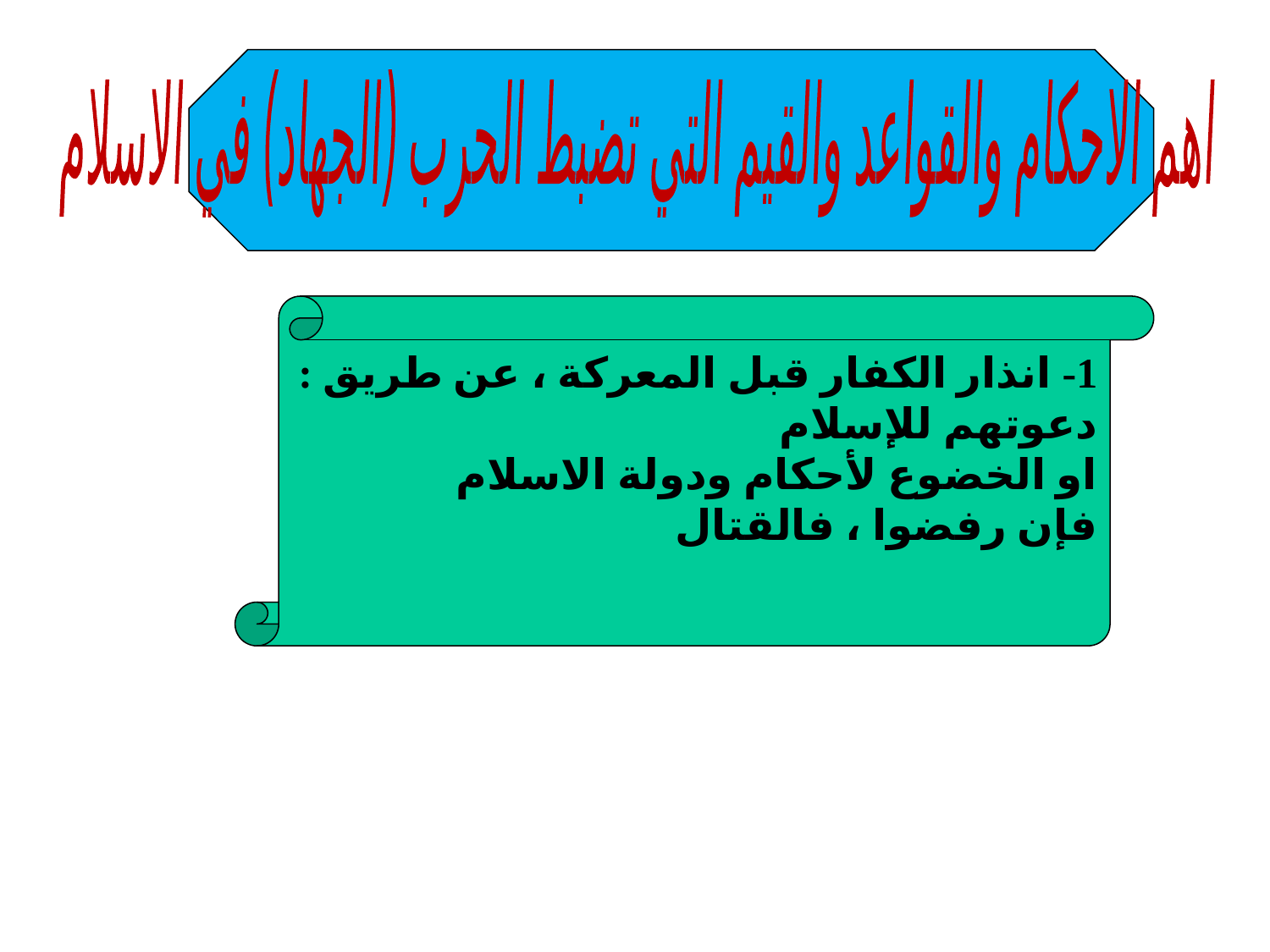

اهم الاحكام والقواعد والقيم التي تضبط الحرب (الجهاد) في الاسلام
1- انذار الكفار قبل المعركة ، عن طريق :
دعوتهم للإسلام
او الخضوع لأحكام ودولة الاسلام
فإن رفضوا ، فالقتال